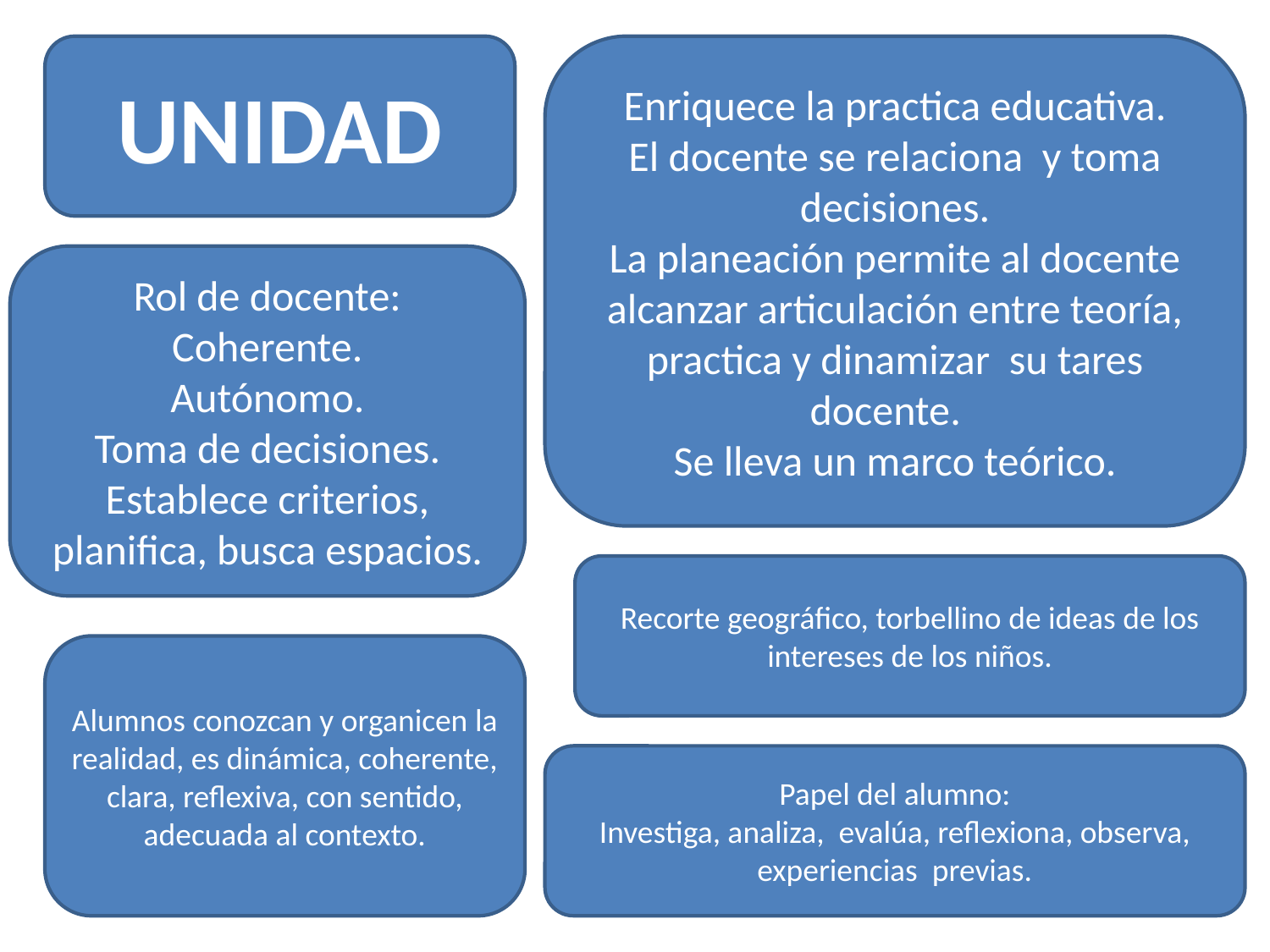

UNIDAD
Enriquece la practica educativa.
El docente se relaciona  y toma decisiones.
La planeación permite al docente alcanzar articulación entre teoría, practica y dinamizar  su tares docente.
Se lleva un marco teórico.
Rol de docente:
Coherente.
Autónomo.
Toma de decisiones.
Establece criterios, planifica, busca espacios.
Recorte geográfico, torbellino de ideas de los intereses de los niños.
Alumnos conozcan y organicen la realidad, es dinámica, coherente, clara, reflexiva, con sentido, adecuada al contexto.
Papel del alumno:
Investiga, analiza,  evalúa, reflexiona, observa, experiencias  previas.